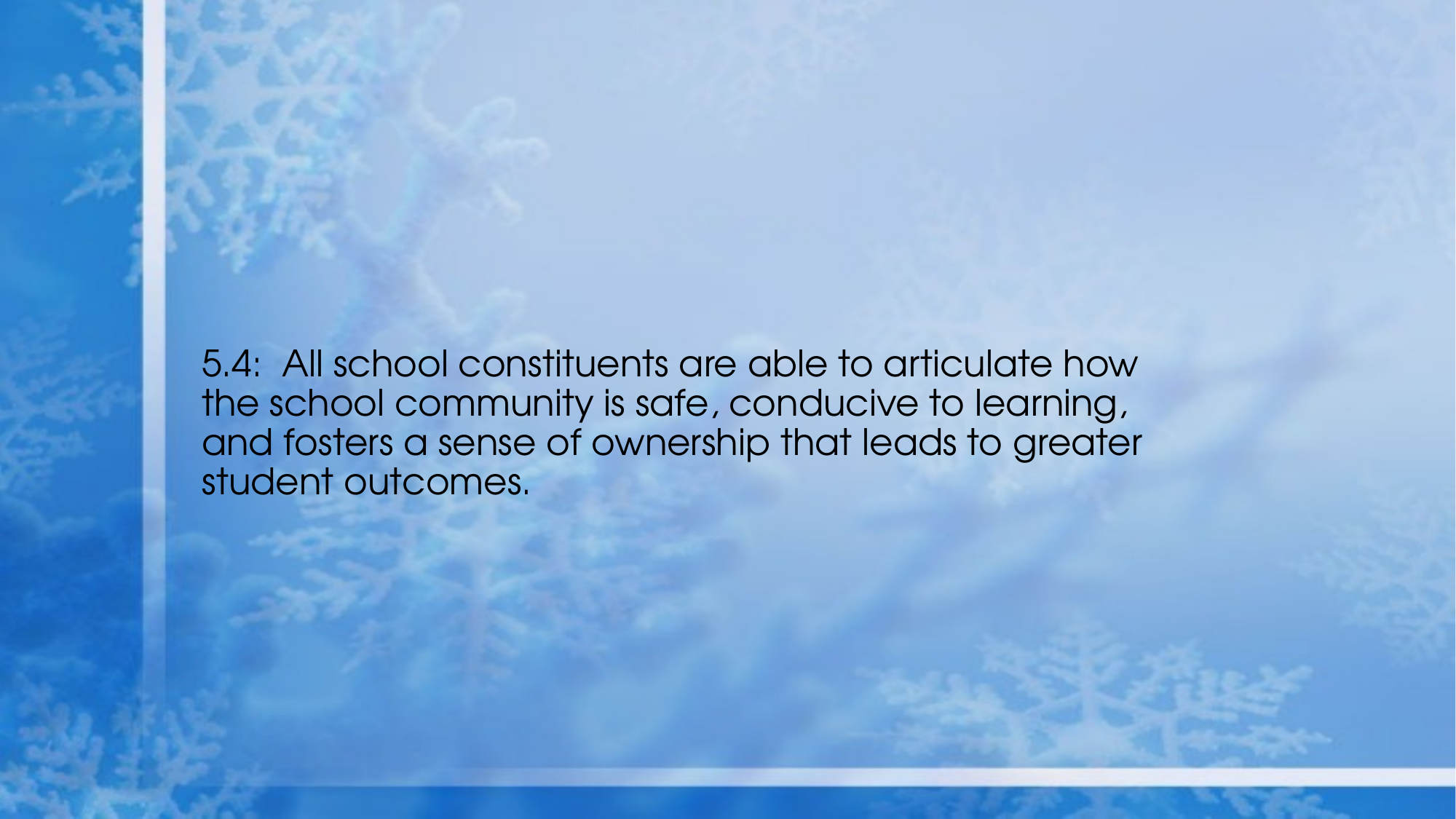

# 5.4:  All school constituents are able to articulate how the school community is safe, conducive to learning, and fosters a sense of ownership that leads to greater student outcomes.